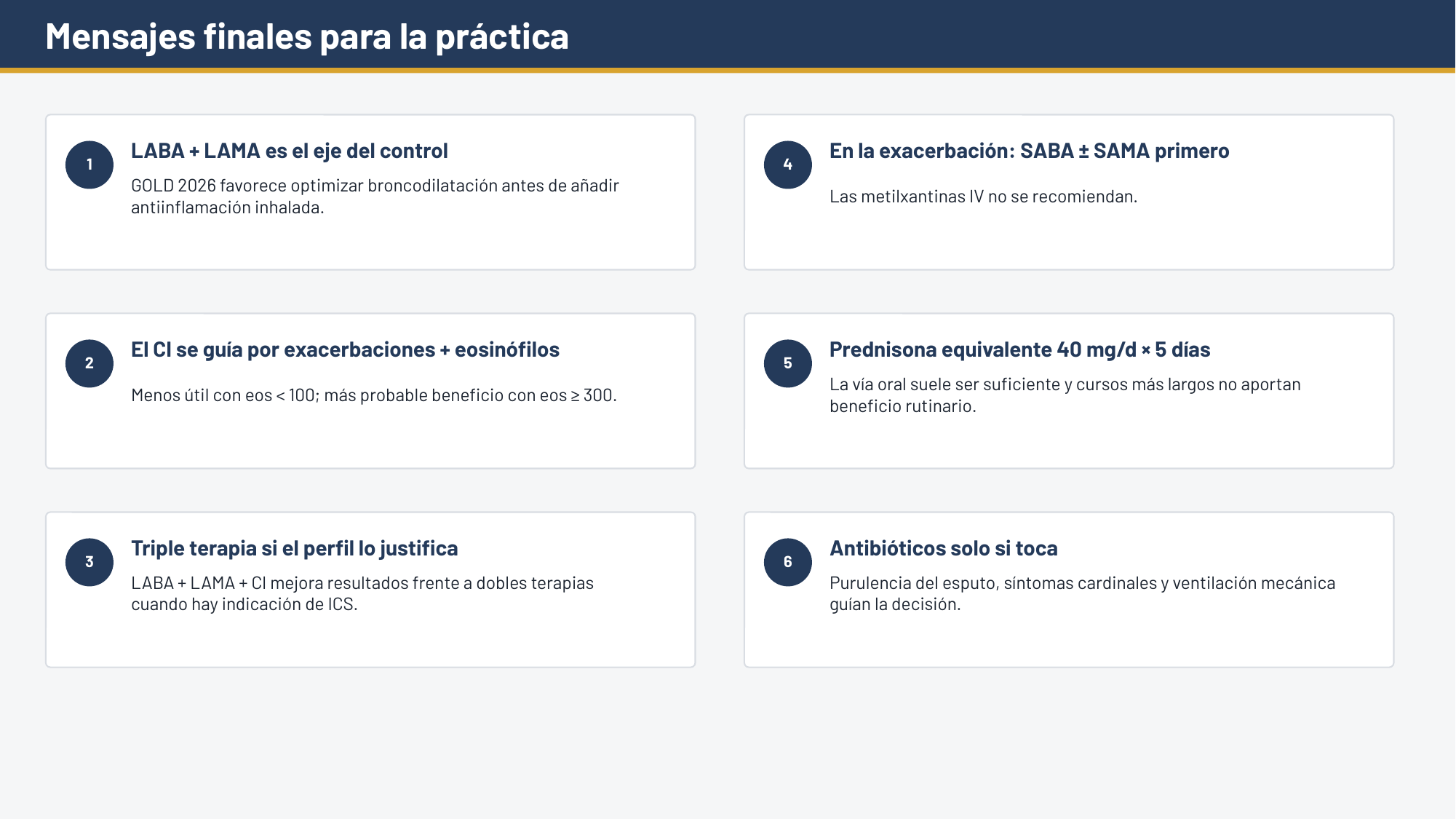

Mensajes finales para la práctica

LABA + LAMA es el eje del control
En la exacerbación: SABA ± SAMA primero

1
4
GOLD 2026 favorece optimizar broncodilatación antes de añadir antiinflamación inhalada.
Las metilxantinas IV no se recomiendan.

El CI se guía por exacerbaciones + eosinófilos
Prednisona equivalente 40 mg/d × 5 días

2
5
Menos útil con eos < 100; más probable beneficio con eos ≥ 300.
La vía oral suele ser suficiente y cursos más largos no aportan beneficio rutinario.

Triple terapia si el perfil lo justifica
Antibióticos solo si toca

3
6
LABA + LAMA + CI mejora resultados frente a dobles terapias cuando hay indicación de ICS.
Purulencia del esputo, síntomas cardinales y ventilación mecánica guían la decisión.